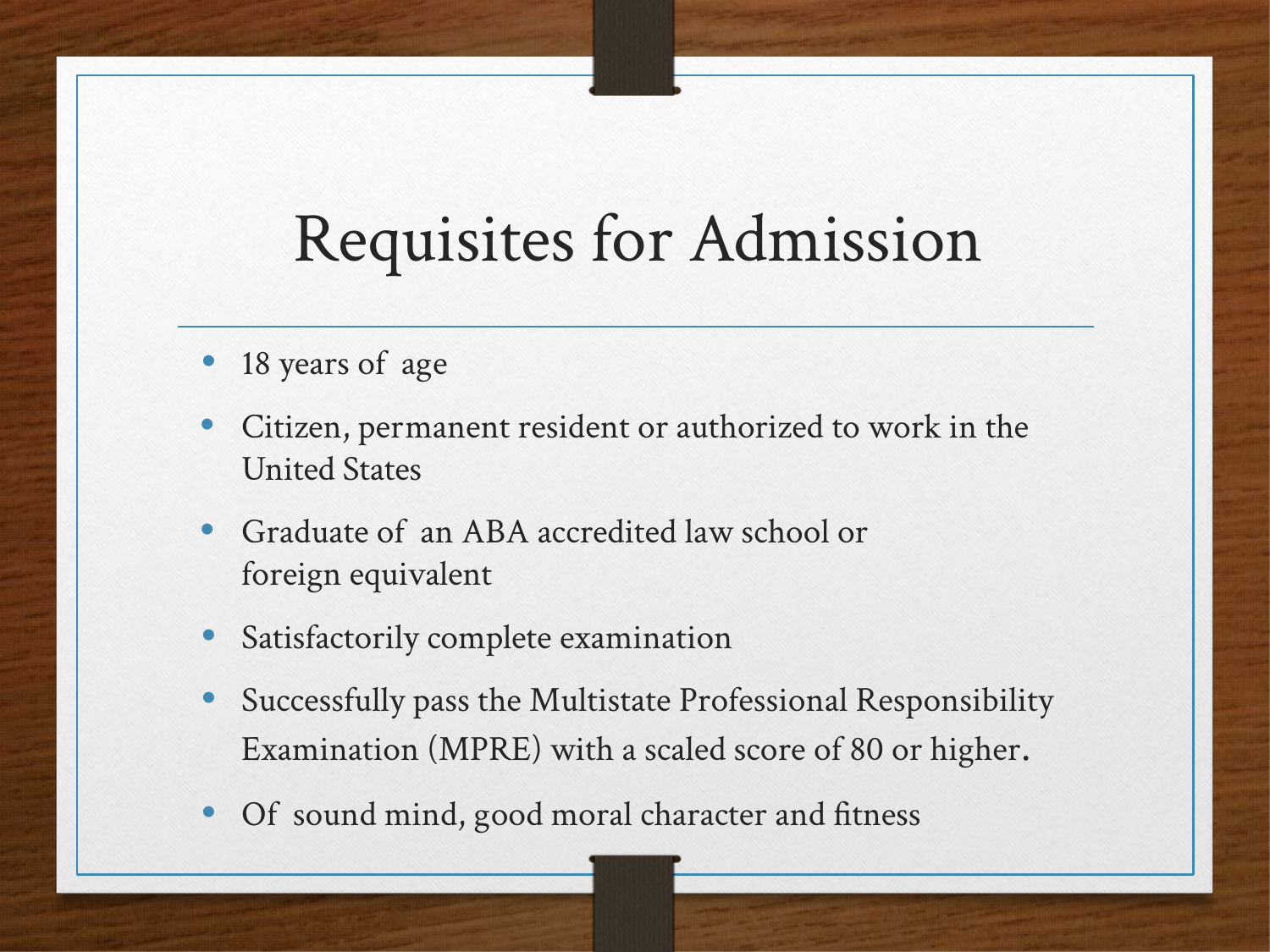

# Requisites for Admission
18 years of  age
Citizen, permanent resident or authorized to work in the United States
Graduate of  an ABA accredited law school or
foreign equivalent
Satisfactorily complete examination
Successfully pass the Multistate Professional Responsibility Examination (MPRE) with a scaled score of 80 or higher.
Of  sound mind, good moral character and fitness